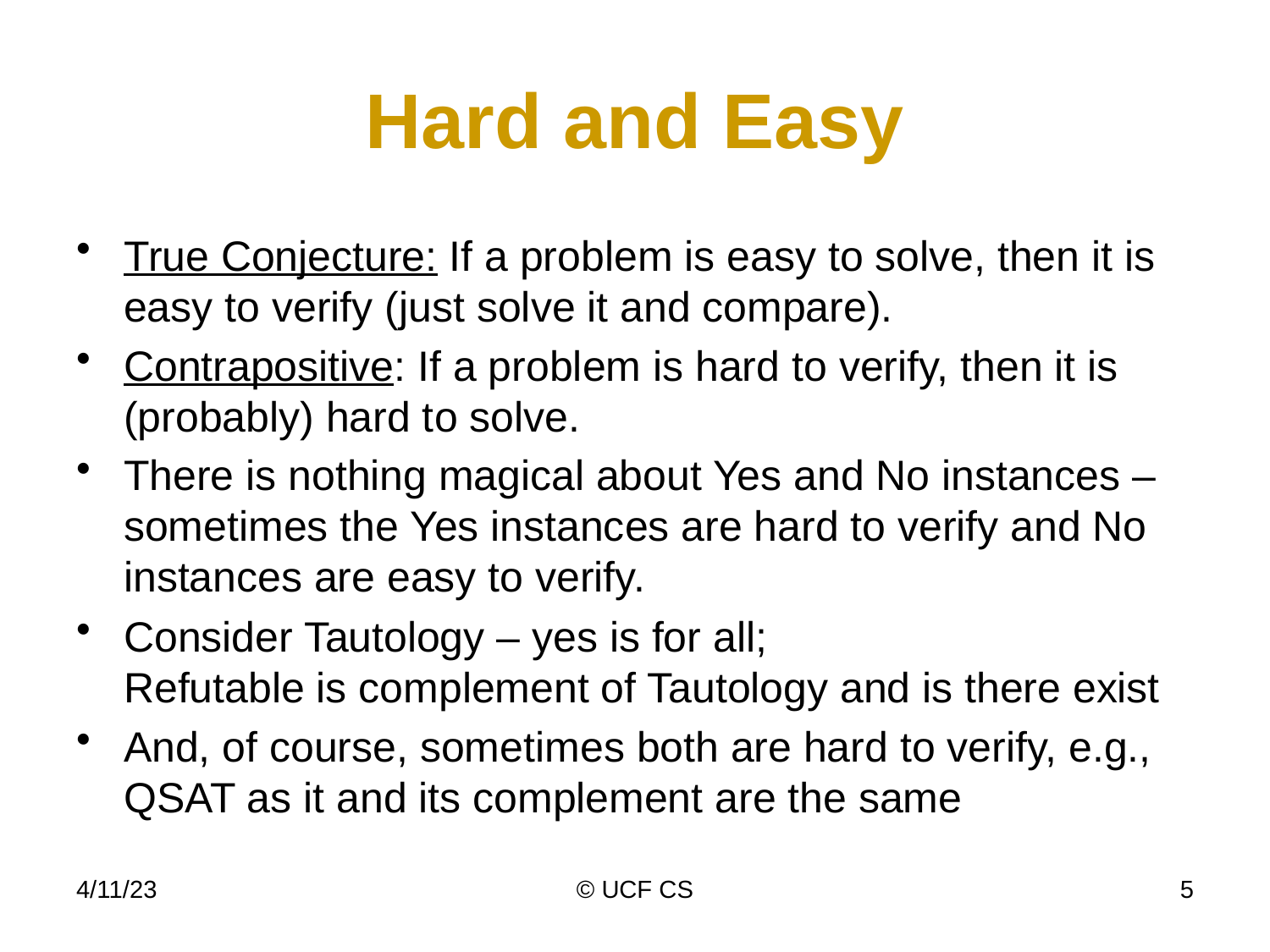

# Hard and Easy
True Conjecture: If a problem is easy to solve, then it is easy to verify (just solve it and compare).
Contrapositive: If a problem is hard to verify, then it is (probably) hard to solve.
There is nothing magical about Yes and No instances – sometimes the Yes instances are hard to verify and No instances are easy to verify.
Consider Tautology – yes is for all;
Refutable is complement of Tautology and is there exist
And, of course, sometimes both are hard to verify, e.g., QSAT as it and its complement are the same
4/11/23
© UCF CS
5